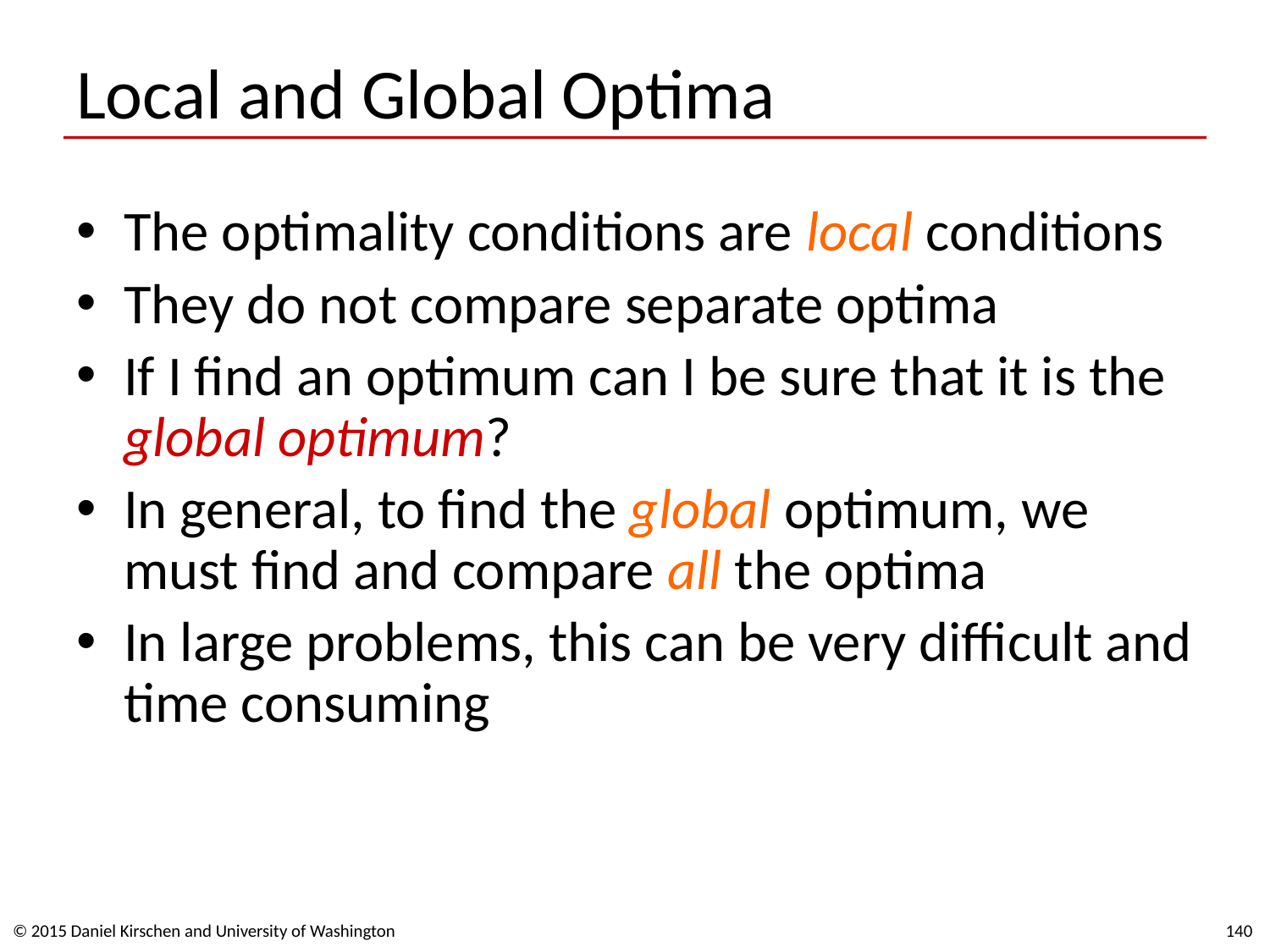

# Local and Global Optima
The optimality conditions are local conditions
They do not compare separate optima
If I find an optimum can I be sure that it is the global optimum?
In general, to find the global optimum, we must find and compare all the optima
In large problems, this can be very difficult and time consuming
© 2015 Daniel Kirschen and University of Washington
140